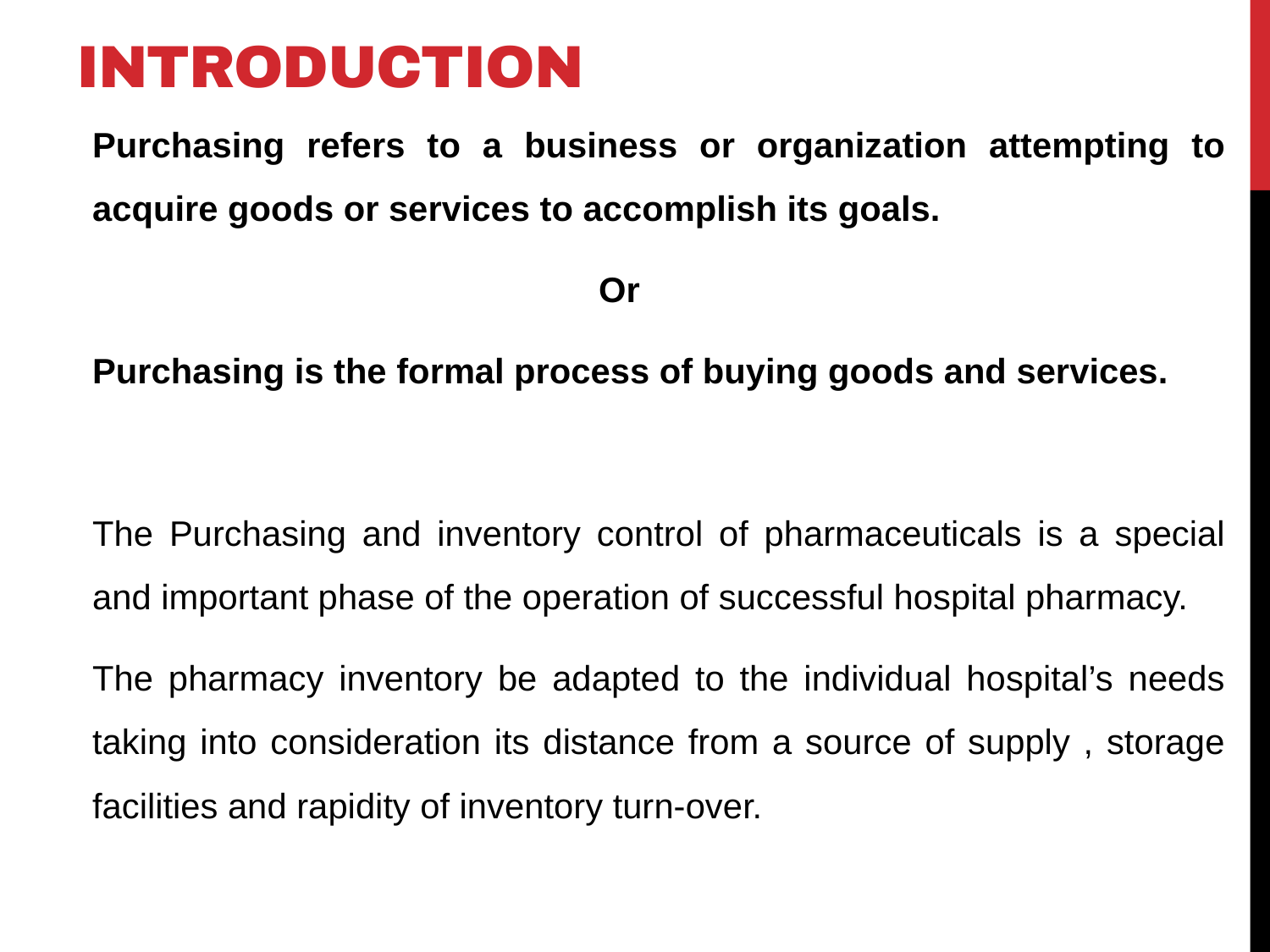

# Introduction
Purchasing refers to a business or organization attempting to acquire goods or services to accomplish its goals.
                                                    Or
Purchasing is the formal process of buying goods and services.

The Purchasing and inventory control of pharmaceuticals is a special and important phase of the operation of successful hospital pharmacy.
The pharmacy inventory be adapted to the individual hospital’s needs taking into consideration its distance from a source of supply , storage facilities and rapidity of inventory turn-over.